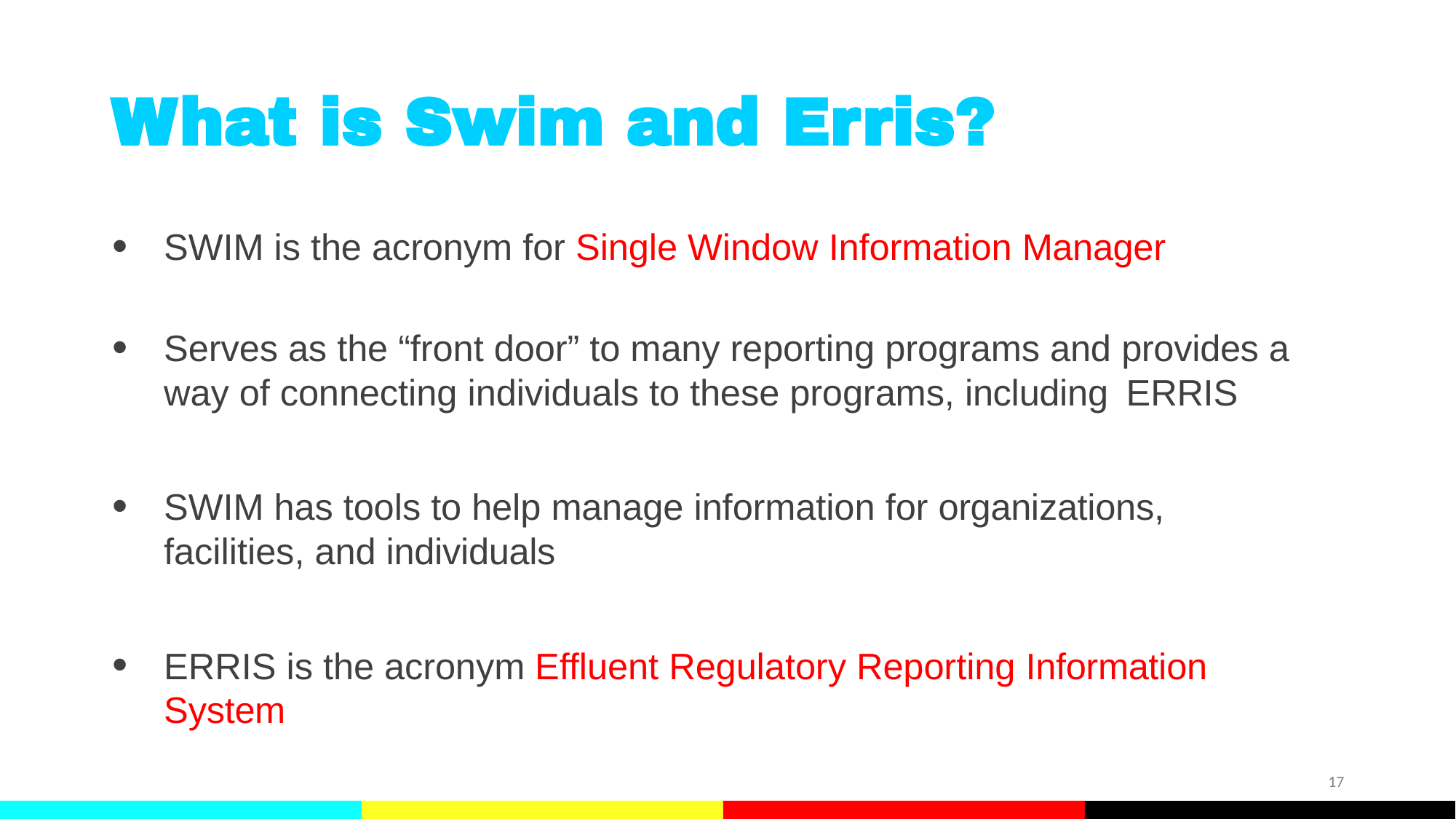

# What is Swim and Erris?
SWIM is the acronym for Single Window Information Manager

Serves as the “front door” to many reporting programs and provides a way of connecting individuals to these programs, including ERRIS

SWIM has tools to help manage information for organizations, facilities, and individuals

ERRIS is the acronym Effluent Regulatory Reporting Information System

17